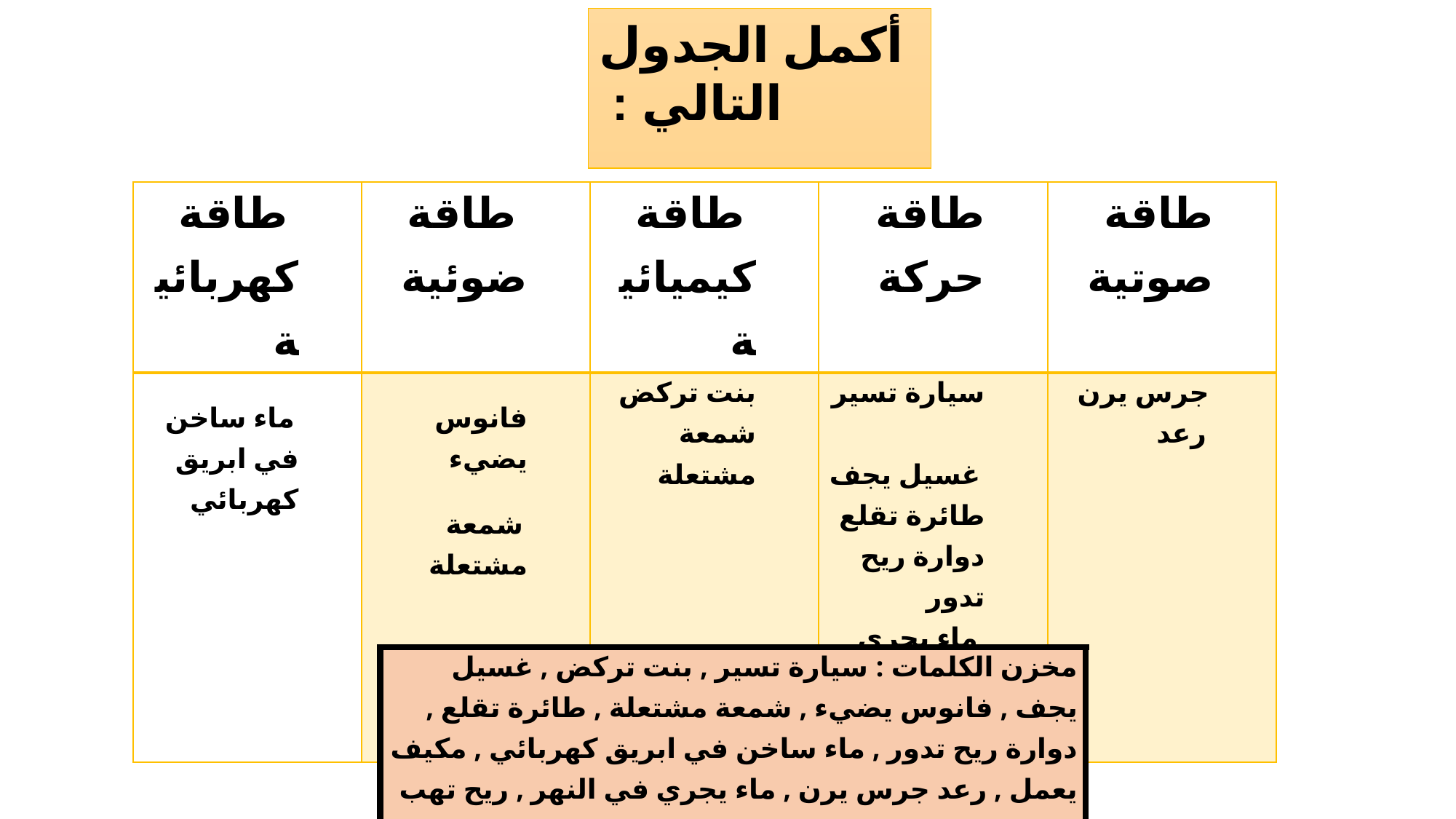

أكمل الجدول التالي :

| طاقة كهربائية | طاقة ضوئية | طاقة كيميائية | طاقة حركة | طاقة صوتية |
| --- | --- | --- | --- | --- |
| ماء ساخن في ابريق كهربائي | فانوس يضيء      شمعة مشتعلة | بنت تركض شمعة مشتعلة | سيارة تسير  غسيل يجف طائرة تقلع دوارة ريح تدور ماء يجري في النهر ريح تهب | جرس يرن رعد |
| مخزن الكلمات : سيارة تسير , بنت تركض , غسيل يجف , فانوس يضيء , شمعة مشتعلة , طائرة تقلع , دوارة ريح تدور , ماء ساخن في ابريق كهربائي , مكيف يعمل , رعد جرس يرن , ماء يجري في النهر , ريح تهب |
| --- |